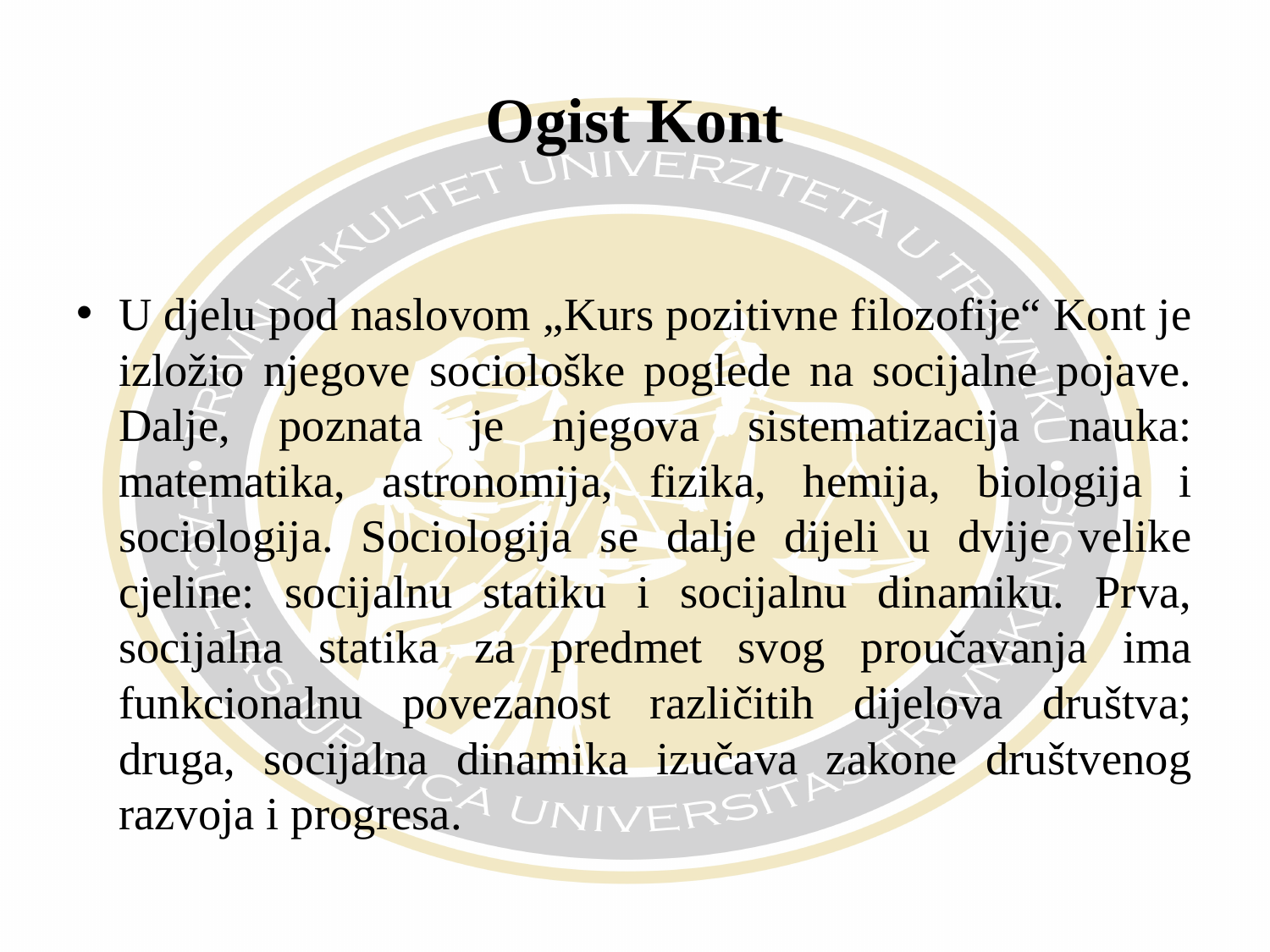

# Ogist Kont

U djelu pod naslovom „Kurs pozitivne filozofije“ Kont je izložio njegove sociološke poglede na socijalne pojave. Dalje, poznata je njegova sistematizacija nauka: matematika, astronomija, fizika, hemija, biologija i sociologija. Sociologija se dalje dijeli u dvije velike cjeline: socijalnu statiku i socijalnu dinamiku. Prva, socijalna statika za predmet svog proučavanja ima funkcionalnu povezanost različitih dijelova društva; druga, socijalna dinamika izučava zakone društvenog razvoja i progresa.